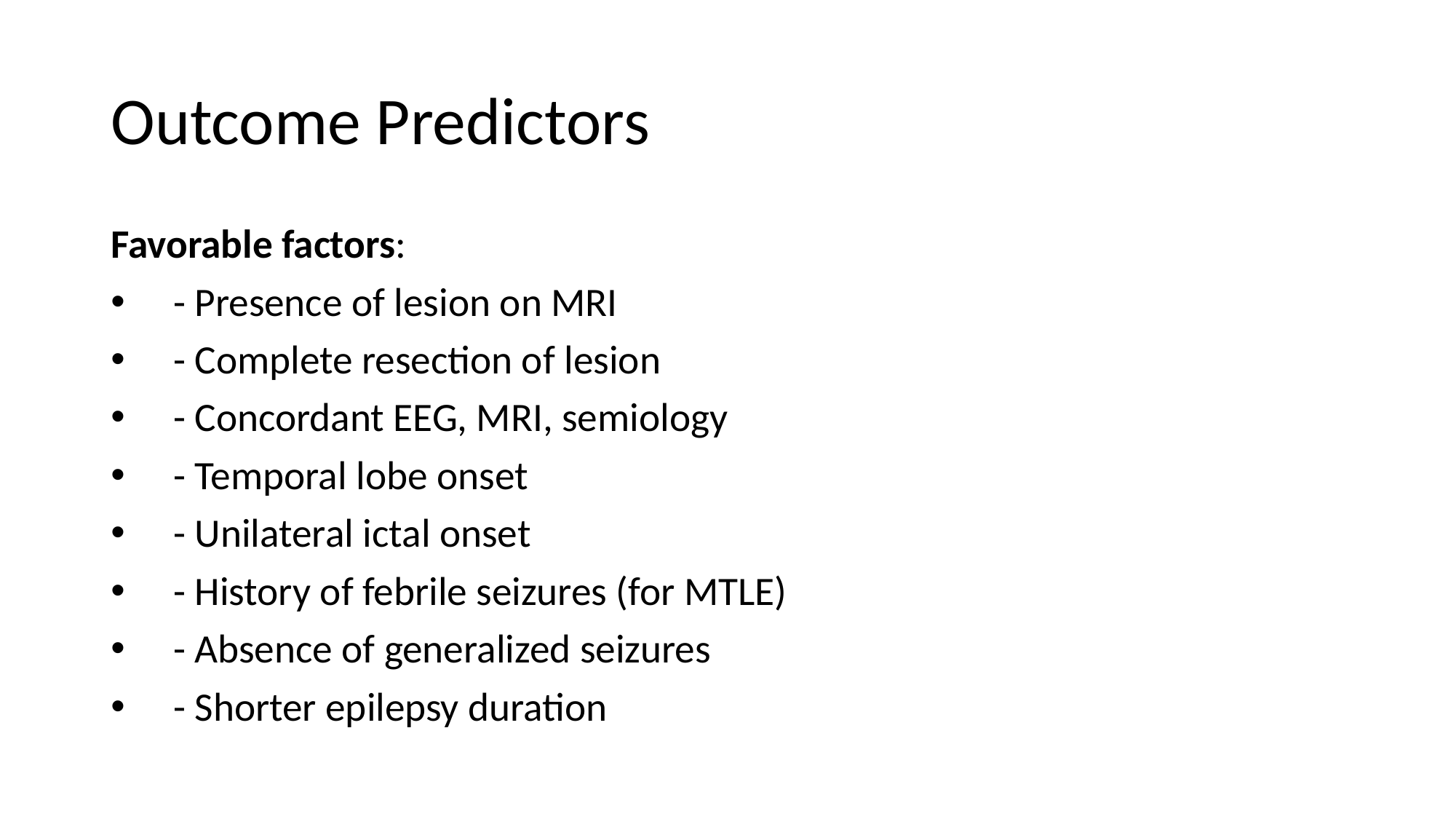

# Outcome Predictors
Favorable factors:
    - Presence of lesion on MRI
    - Complete resection of lesion
    - Concordant EEG, MRI, semiology
    - Temporal lobe onset
    - Unilateral ictal onset
    - History of febrile seizures (for MTLE)
    - Absence of generalized seizures
    - Shorter epilepsy duration